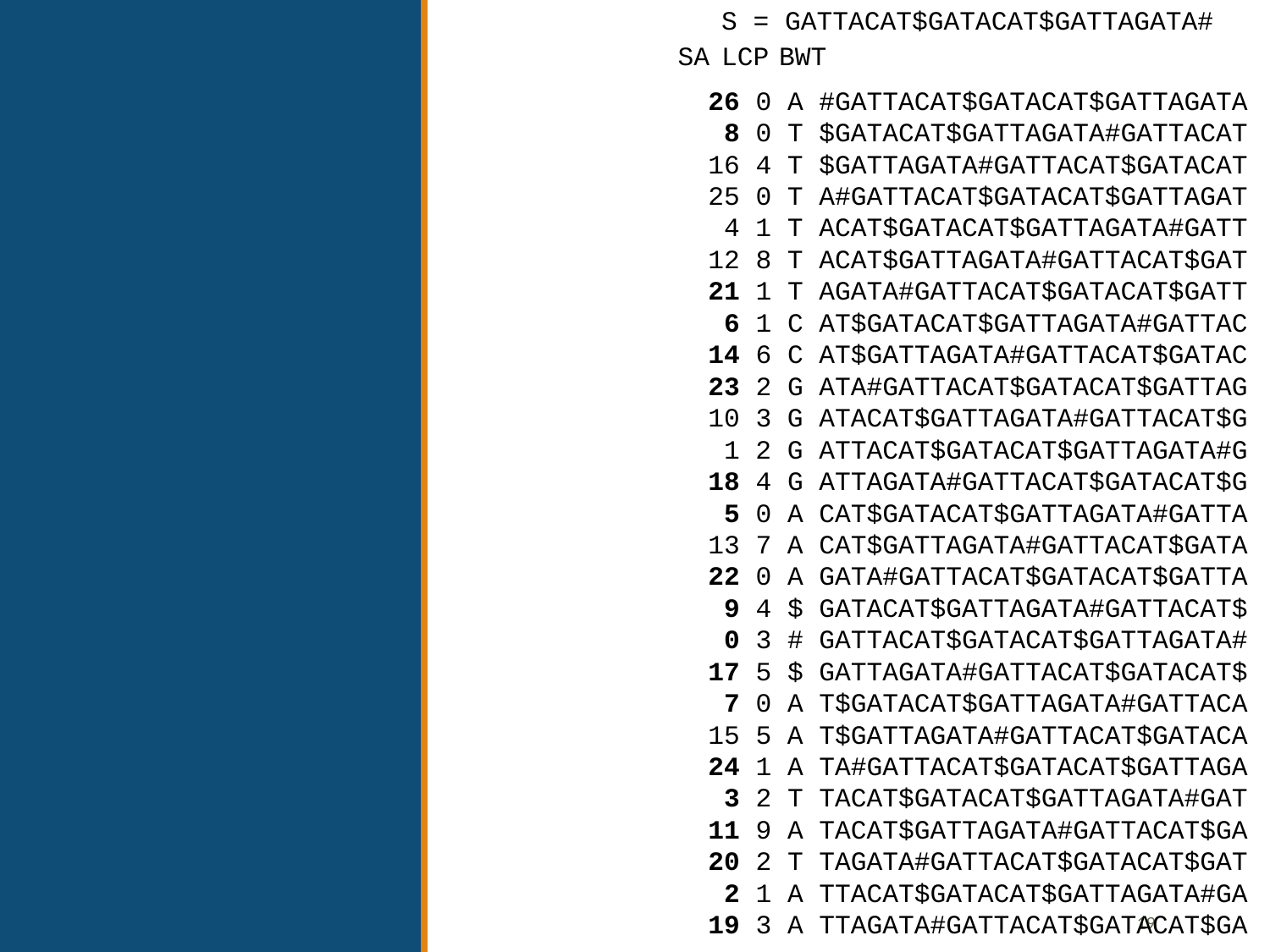

S = GATTACAT$GATACAT$GATTAGATA#

BWT
SA
LCP
26 0 A #GATTACAT$GATACAT$GATTAGATA
 8 0 T $GATACAT$GATTAGATA#GATTACAT
16 4 T $GATTAGATA#GATTACAT$GATACAT
25 0 T A#GATTACAT$GATACAT$GATTAGAT
 4 1 T ACAT$GATACAT$GATTAGATA#GATT
12 8 T ACAT$GATTAGATA#GATTACAT$GAT
21 1 T AGATA#GATTACAT$GATACAT$GATT
 6 1 C AT$GATACAT$GATTAGATA#GATTAC
14 6 C AT$GATTAGATA#GATTACAT$GATAC
23 2 G ATA#GATTACAT$GATACAT$GATTAG
10 3 G ATACAT$GATTAGATA#GATTACAT$G
 1 2 G ATTACAT$GATACAT$GATTAGATA#G
18 4 G ATTAGATA#GATTACAT$GATACAT$G
 5 0 A CAT$GATACAT$GATTAGATA#GATTA
13 7 A CAT$GATTAGATA#GATTACAT$GATA
22 0 A GATA#GATTACAT$GATACAT$GATTA
 9 4 $ GATACAT$GATTAGATA#GATTACAT$
 0 3 # GATTACAT$GATACAT$GATTAGATA#
17 5 $ GATTAGATA#GATTACAT$GATACAT$
 7 0 A T$GATACAT$GATTAGATA#GATTACA
15 5 A T$GATTAGATA#GATTACAT$GATACA
24 1 A TA#GATTACAT$GATACAT$GATTAGA
 3 2 T TACAT$GATACAT$GATTAGATA#GAT
11 9 A TACAT$GATTAGATA#GATTACAT$GA
20 2 T TAGATA#GATTACAT$GATACAT$GAT
 2 1 A TTACAT$GATACAT$GATTAGATA#GA
19 3 A TTAGATA#GATTACAT$GATACAT$GA
#

19